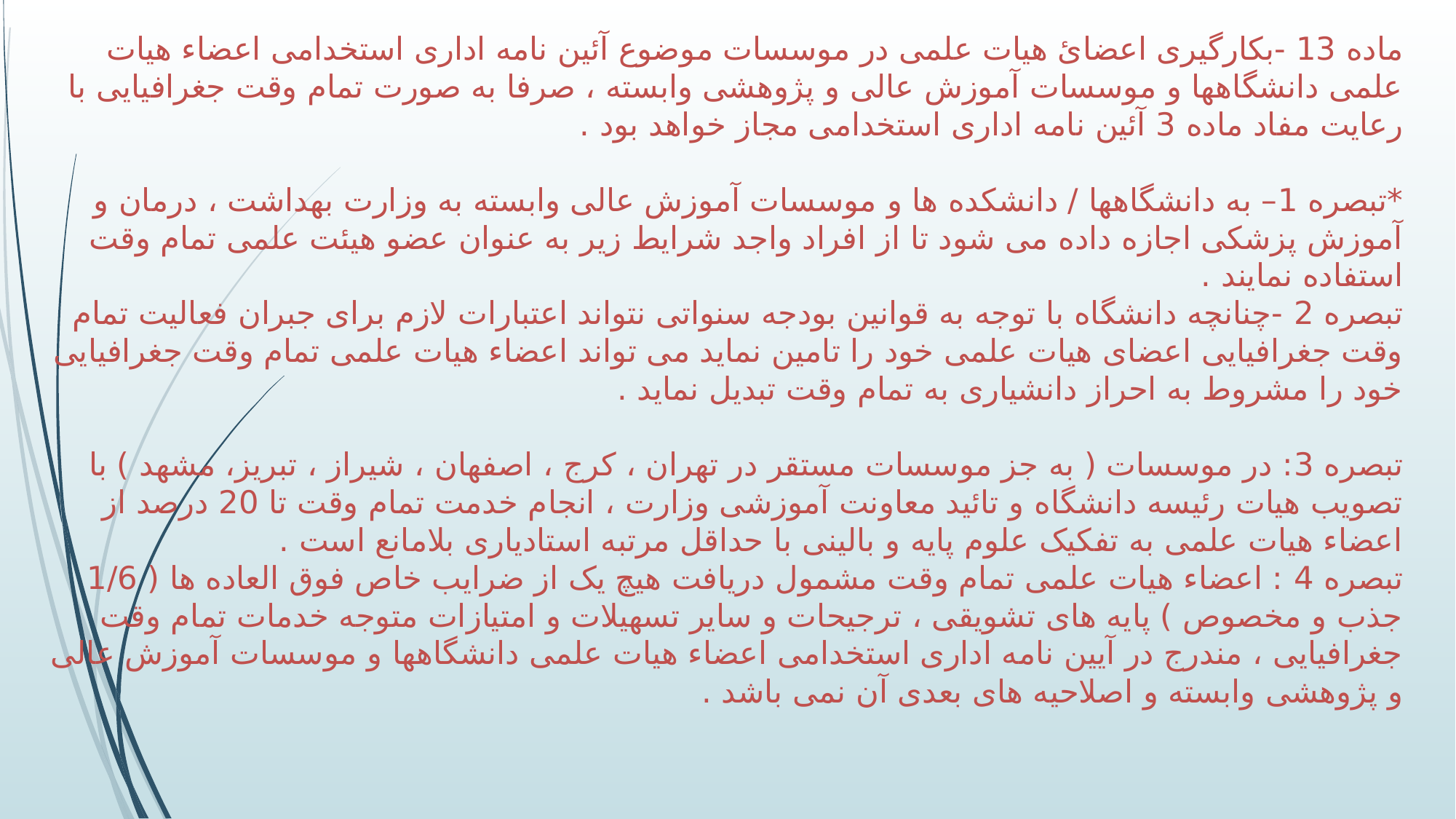

# ماده 13 -بکارگیری اعضائ هیات علمی در موسسات موضوع آئین نامه اداری استخدامی اعضاء هیات علمی دانشگاهها و موسسات آموزش عالی و پژوهشی وابسته ، صرفا به صورت تمام وقت جغرافیایی با رعایت مفاد ماده 3 آئین نامه اداری استخدامی مجاز خواهد بود .   *تبصره 1– به دانشگاهها / دانشکده ها و موسسات آموزش عالی وابسته به وزارت بهداشت ، درمان و آموزش پزشکی اجازه داده می شود تا از افراد واجد شرایط زیر به عنوان عضو هیئت علمی تمام وقت استفاده نمایند . تبصره 2 -چنانچه دانشگاه با توجه به قوانین بودجه سنواتی نتواند اعتبارات لازم برای جبران فعالیت تمام وقت جغرافیایی اعضای هیات علمی خود را تامین نماید می تواند اعضاء هیات علمی تمام وقت جغرافیایی خود را مشروط به احراز دانشیاری به تمام وقت تبدیل نماید .   تبصره 3: در موسسات ( به جز موسسات مستقر در تهران ، کرج ، اصفهان ، شیراز ، تبریز، مشهد ) با تصویب هیات رئیسه دانشگاه و تائید معاونت آموزشی وزارت ، انجام خدمت تمام وقت تا 20 درصد از اعضاء هیات علمی به تفکیک علوم پایه و بالینی با حداقل مرتبه استادیاری بلامانع است . تبصره 4 : اعضاء هیات علمی تمام وقت مشمول دریافت هیچ یک از ضرایب خاص فوق العاده ها ( 1/6 جذب و مخصوص ) پایه های تشویقی ، ترجیحات و سایر تسهیلات و امتیازات متوجه خدمات تمام وقت جغرافیایی ، مندرج در آیین نامه اداری استخدامی اعضاء هیات علمی دانشگاهها و موسسات آموزش عالی و پژوهشی وابسته و اصلاحیه های بعدی آن نمی باشد .